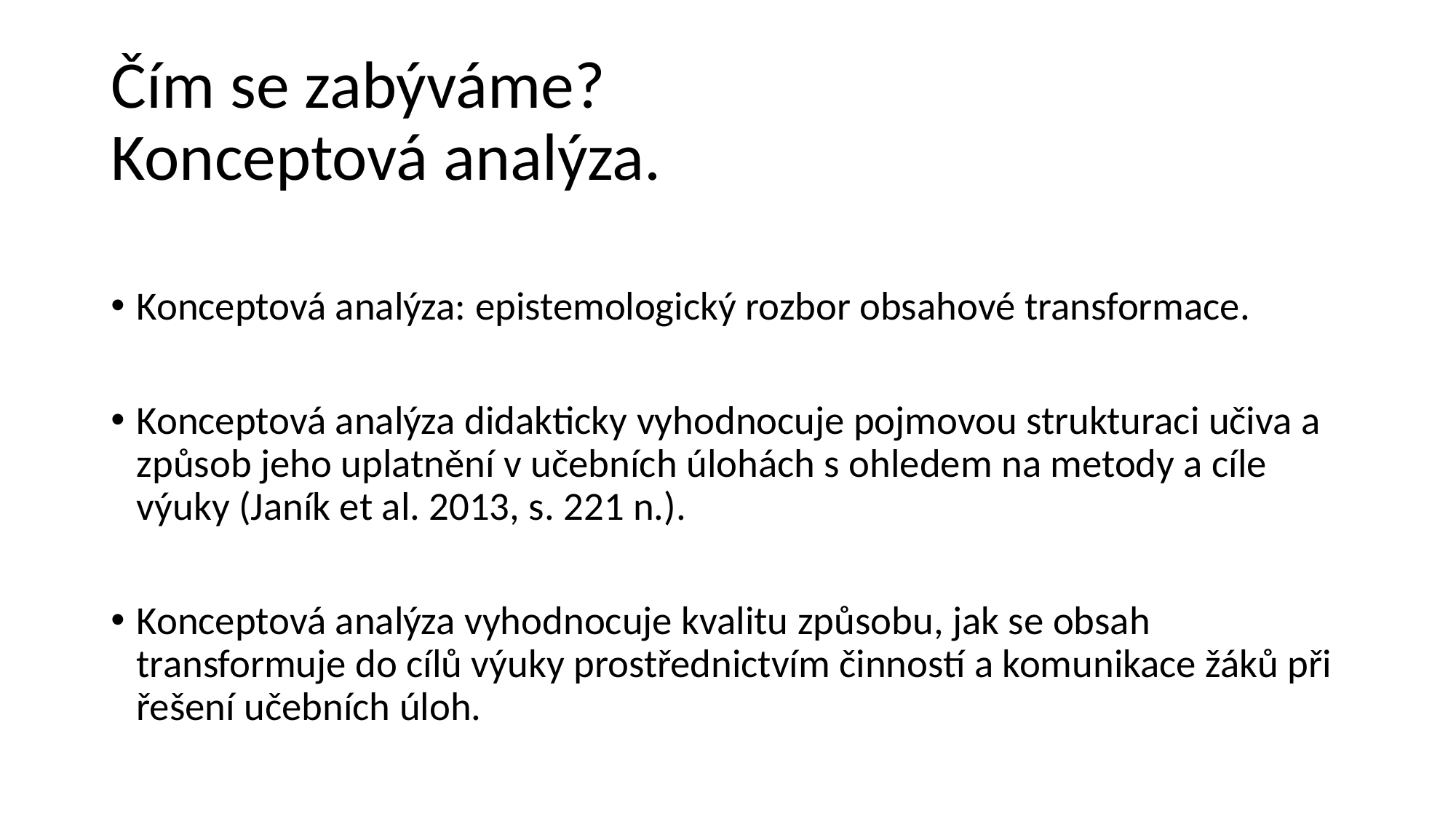

# Čím se zabýváme? Konceptová analýza.

Konceptová analýza: epistemologický rozbor obsahové transformace.

Konceptová analýza didakticky vyhodnocuje pojmovou strukturaci učiva a způsob jeho uplatnění v učebních úlohách s ohledem na metody a cíle výuky (Janík et al. 2013, s. 221 n.).

Konceptová analýza vyhodnocuje kvalitu způsobu, jak se obsah transformuje do cílů výuky prostřednictvím činností a komunikace žáků při řešení učebních úloh.